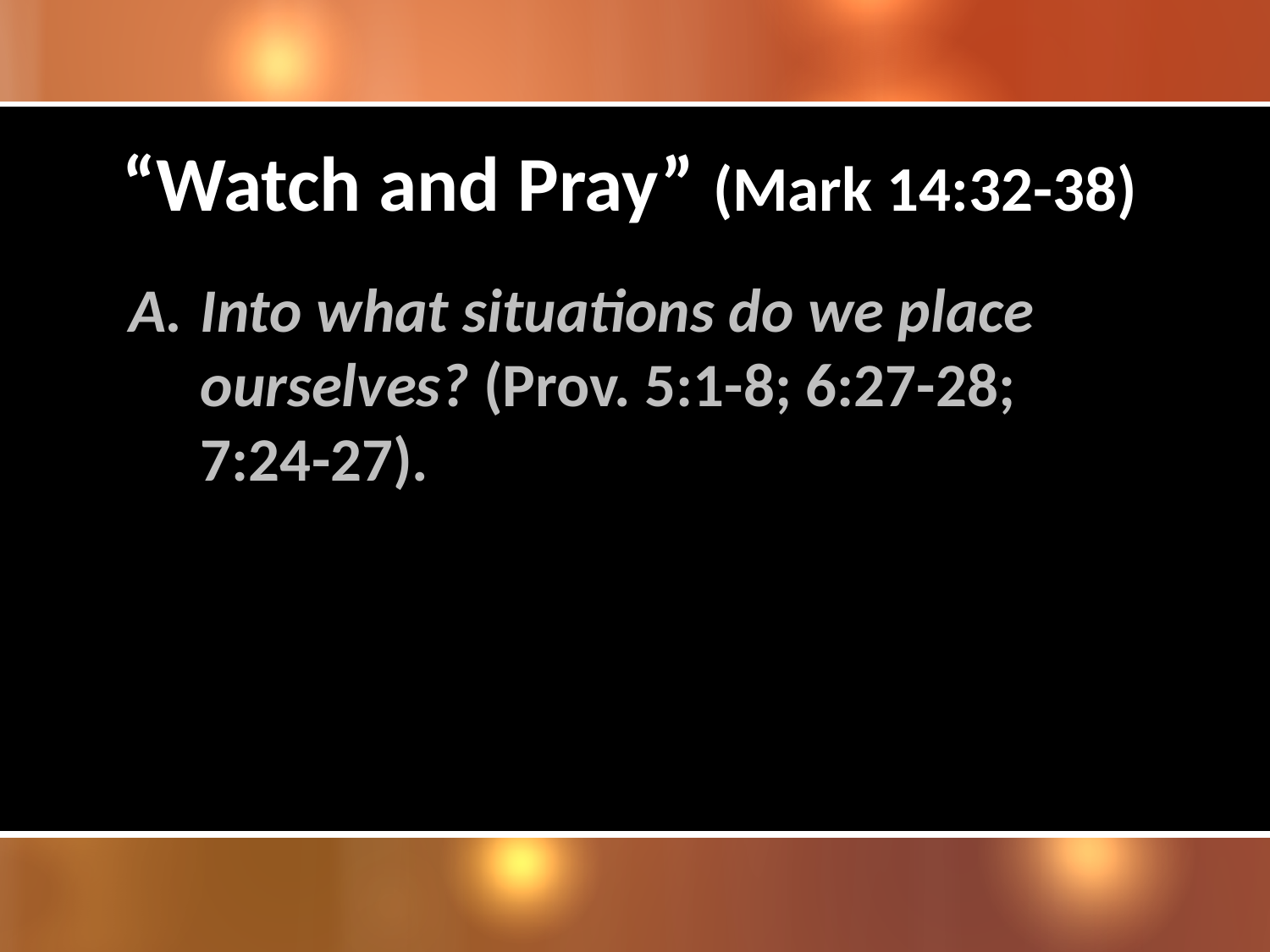

# “Watch and Pray” (Mark 14:32-38)
Into what situations do we place ourselves? (Prov. 5:1-8; 6:27-28;      7:24-27).